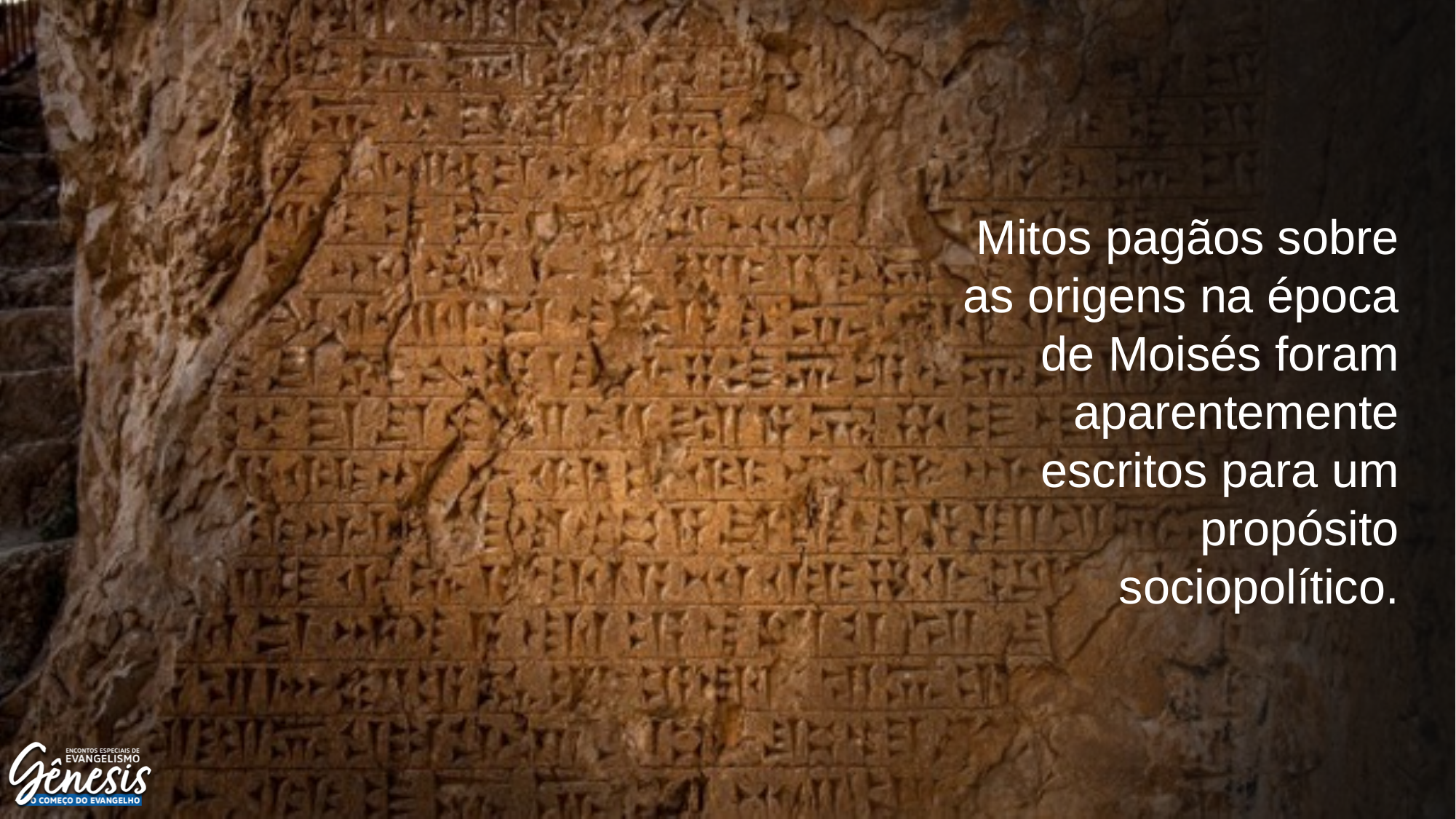

Mitos pagãos sobre as origens na época de Moisés foram aparentemente escritos para um propósito sociopolítico.